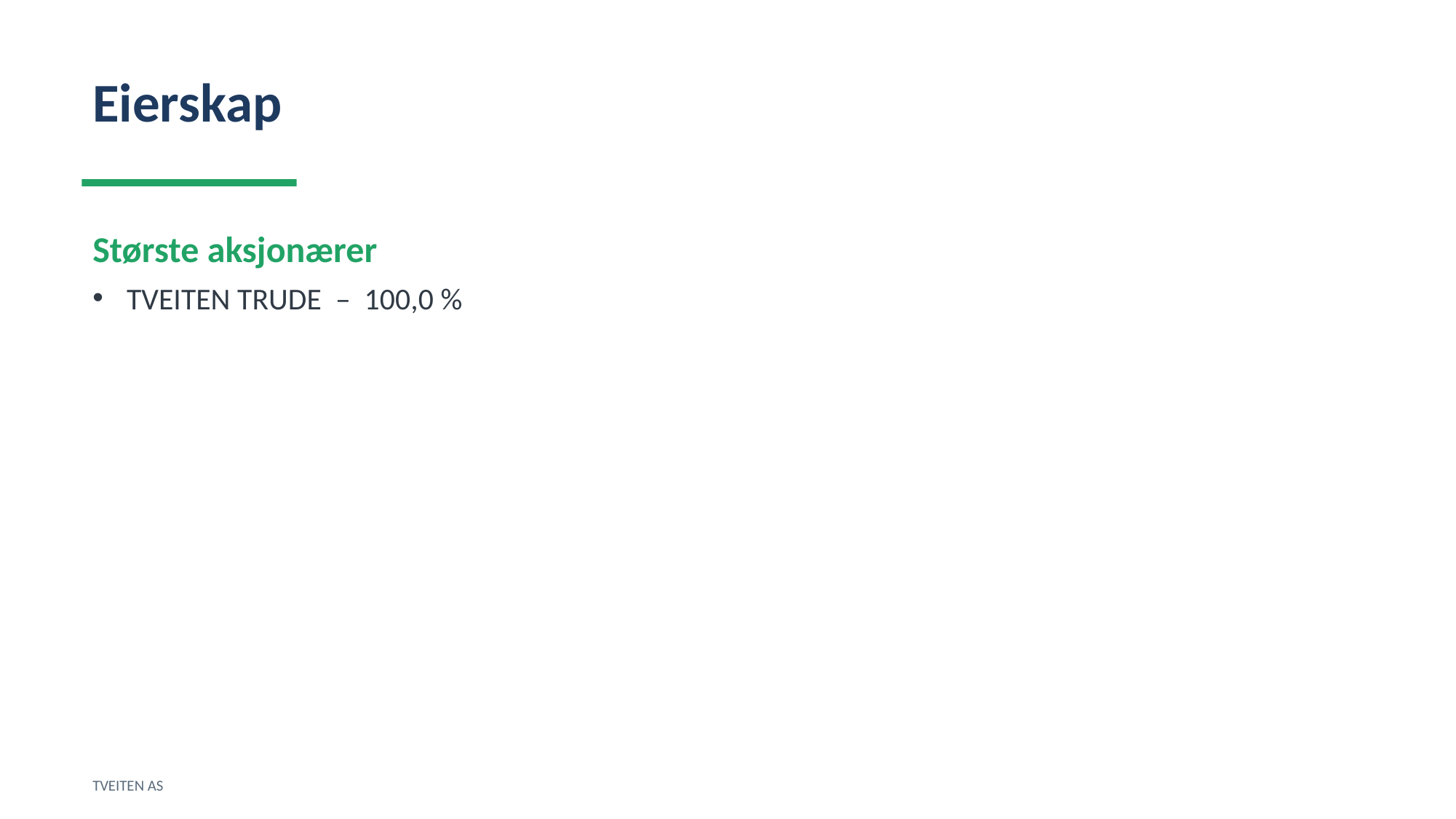

Eierskap

Største aksjonærer
TVEITEN TRUDE  –  100,0 %
TVEITEN AS